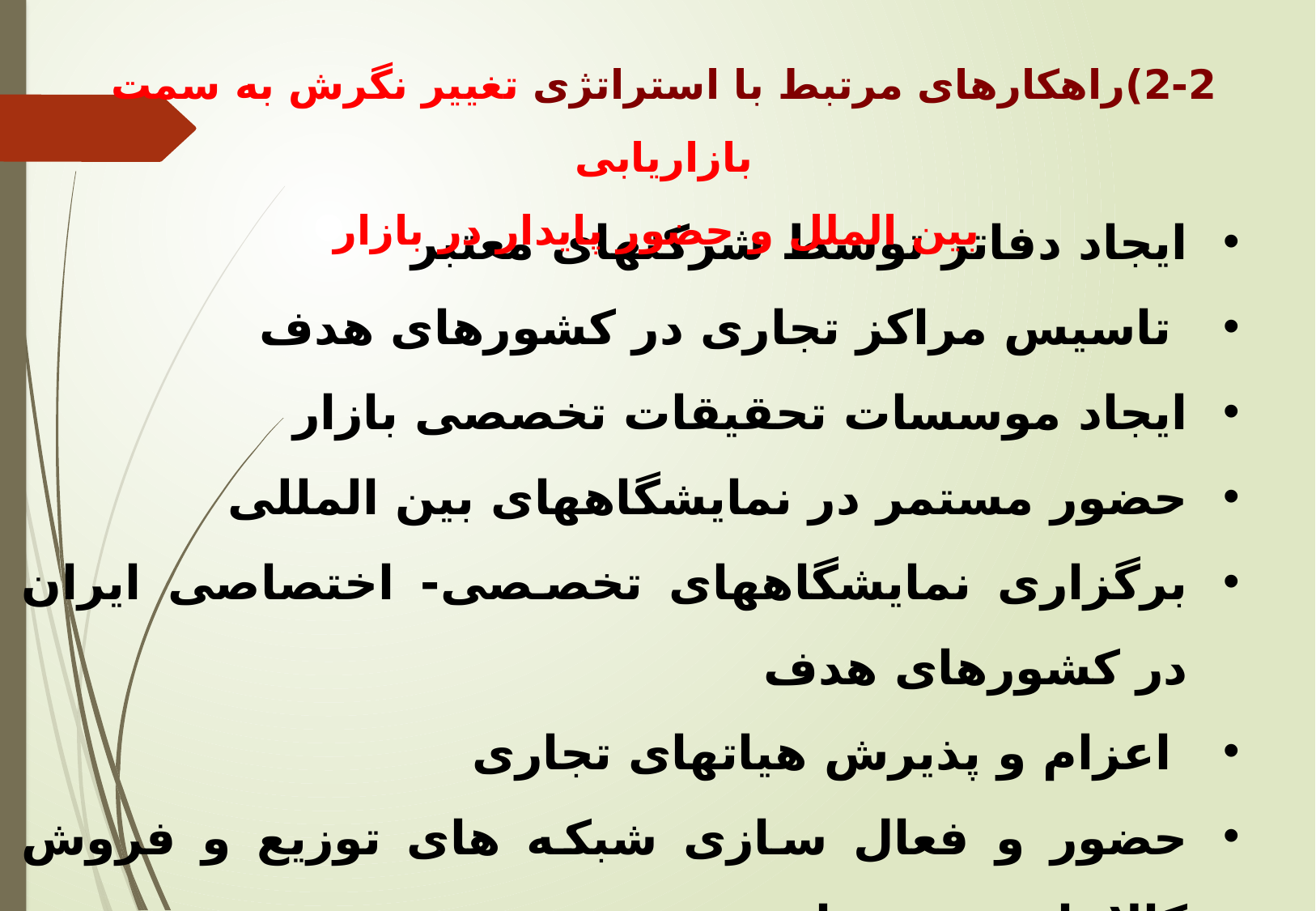

2-2)راهکارهای مرتبط با استراتژی تغيير نگرش به سمت بازاريابی
 بين الملل و حضور پايدار در بازار
ایجاد دفاتر توسط شرکتهای معتبر
 تاسیس مراکز تجاری در کشورهای هدف
ایجاد موسسات تحقیقات تخصصی بازار
حضور مستمر در نمایشگاههای بین المللی
برگزاری نمایشگاههای تخصصی- اختصاصی ایران در کشورهای هدف
 اعزام و پذیرش هیاتهای تجاری
حضور و فعال سازی شبکه های توزیع و فروش کالاهای مزیت دار
تشکیل کنسرسیومهای صادراتی